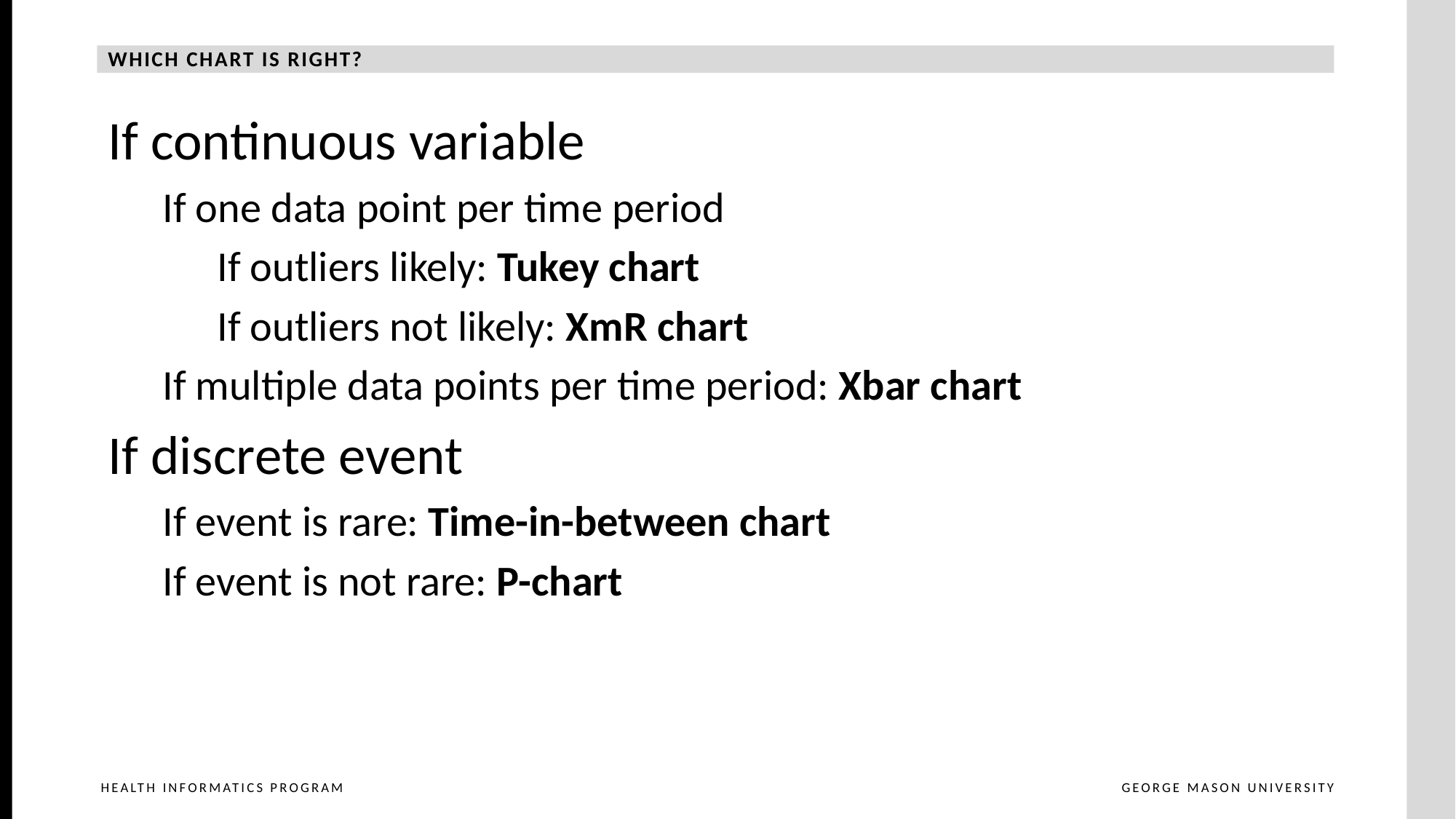

Which Chart is Right?
If continuous variable
If one data point per time period
If outliers likely: Tukey chart
If outliers not likely: XmR chart
If multiple data points per time period: Xbar chart
If discrete event
If event is rare: Time-in-between chart
If event is not rare: P-chart